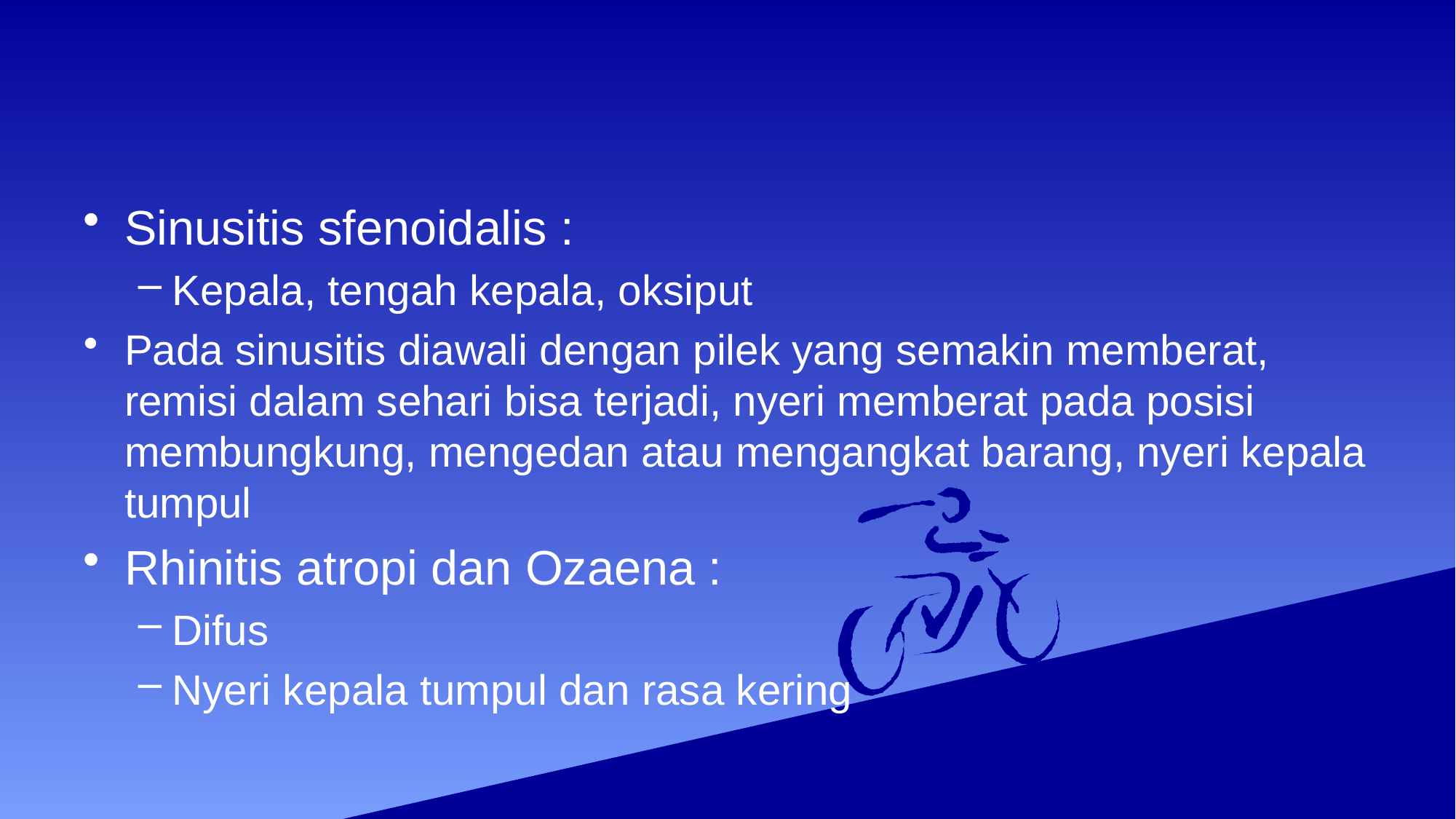

#
Sinusitis sfenoidalis :
Kepala, tengah kepala, oksiput
Pada sinusitis diawali dengan pilek yang semakin memberat, remisi dalam sehari bisa terjadi, nyeri memberat pada posisi membungkung, mengedan atau mengangkat barang, nyeri kepala tumpul
Rhinitis atropi dan Ozaena :
Difus
Nyeri kepala tumpul dan rasa kering